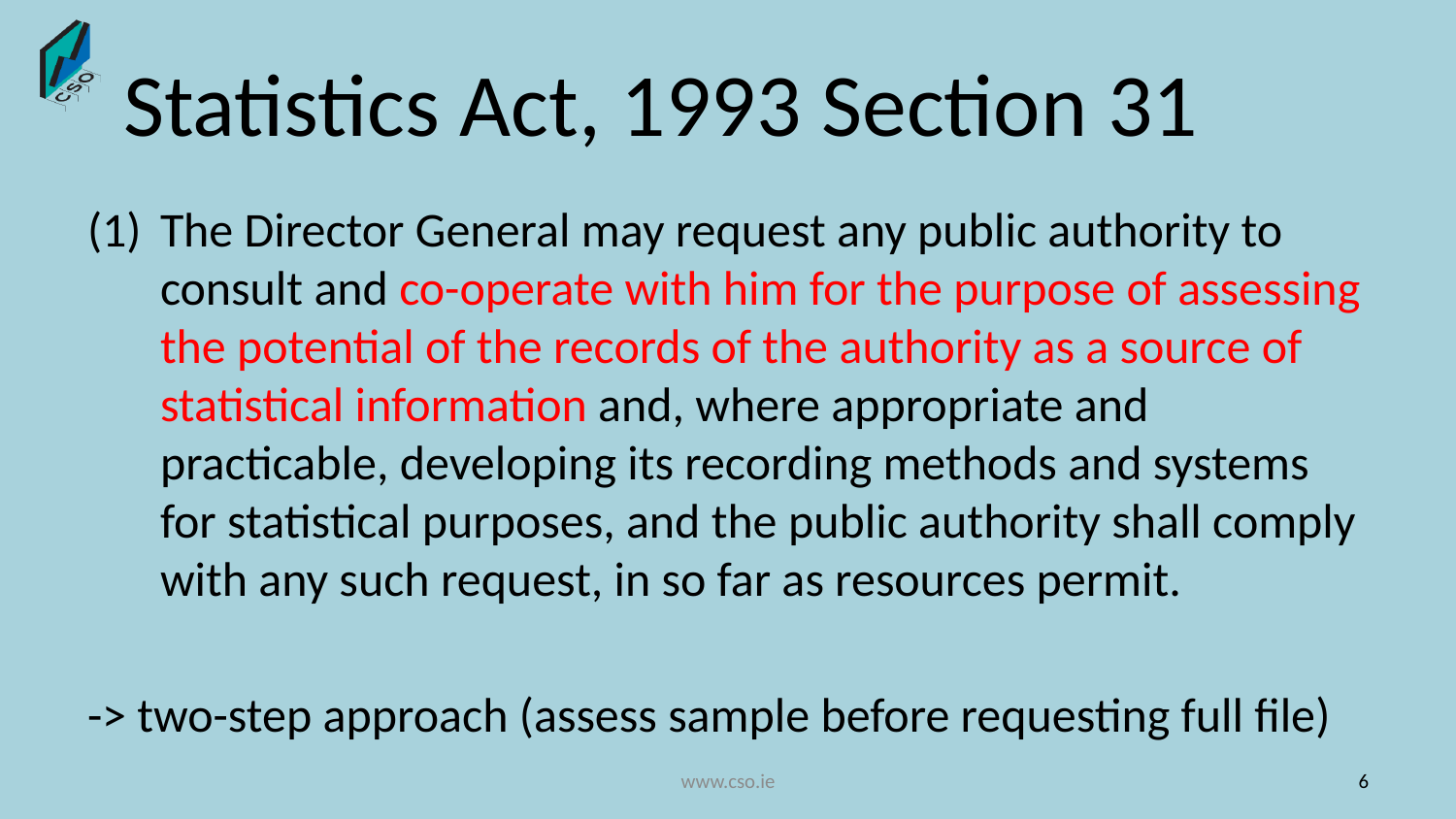

# Statistics Act, 1993 Section 31
The Director General may request any public authority to consult and co-operate with him for the purpose of assessing the potential of the records of the authority as a source of statistical information and, where appropriate and practicable, developing its recording methods and systems for statistical purposes, and the public authority shall comply with any such request, in so far as resources permit.

-> two-step approach (assess sample before requesting full file)
www.cso.ie
6